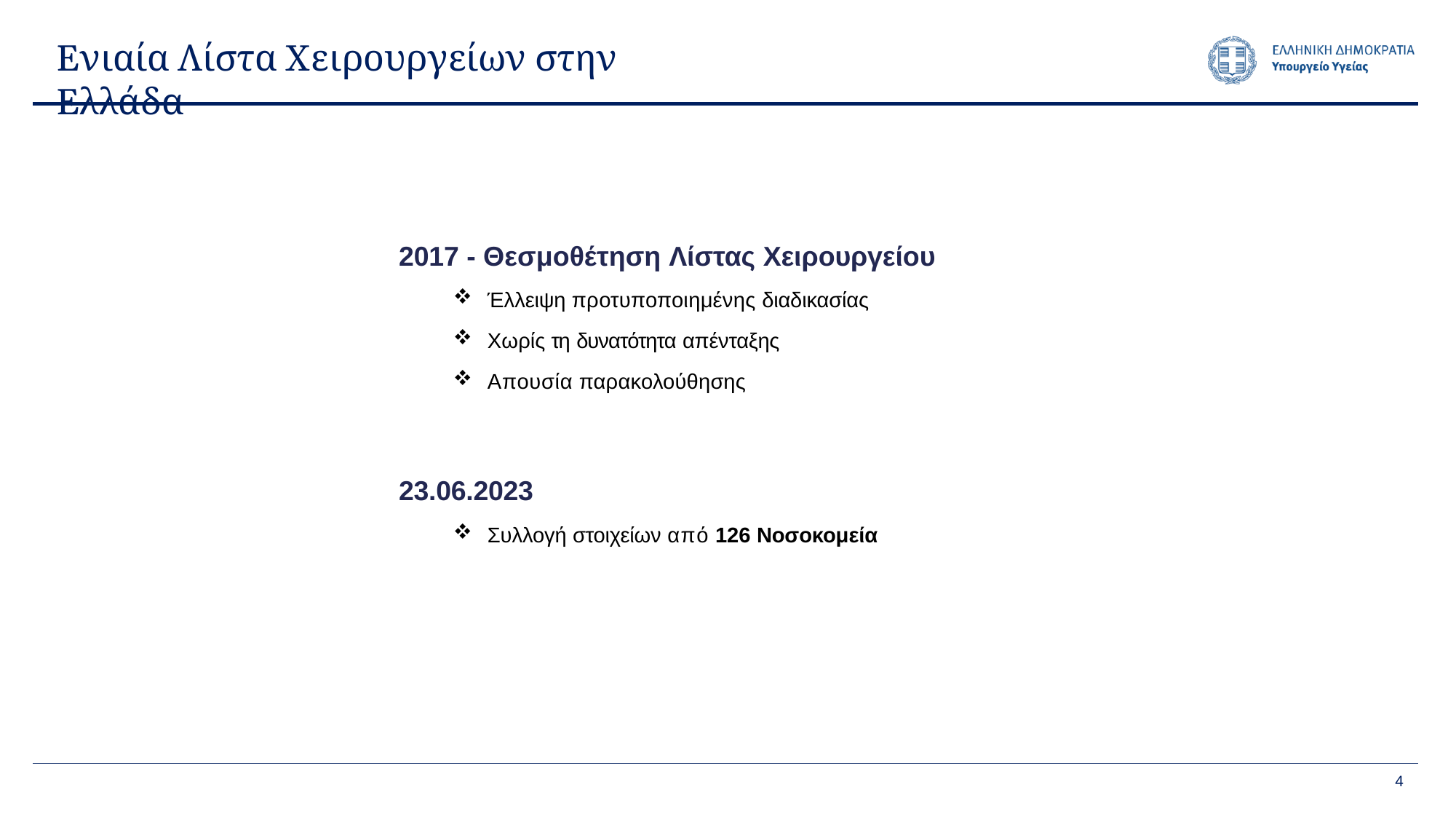

# Ενιαία Λίστα Χειρουργείων στην Ελλάδα
2017 - Θεσμοθέτηση Λίστας Χειρουργείου
Έλλειψη προτυποποιημένης διαδικασίας
Χωρίς τη δυνατότητα απένταξης
Απουσία παρακολούθησης
23.06.2023
Συλλογή στοιχείων από 126 Νοσοκομεία
4